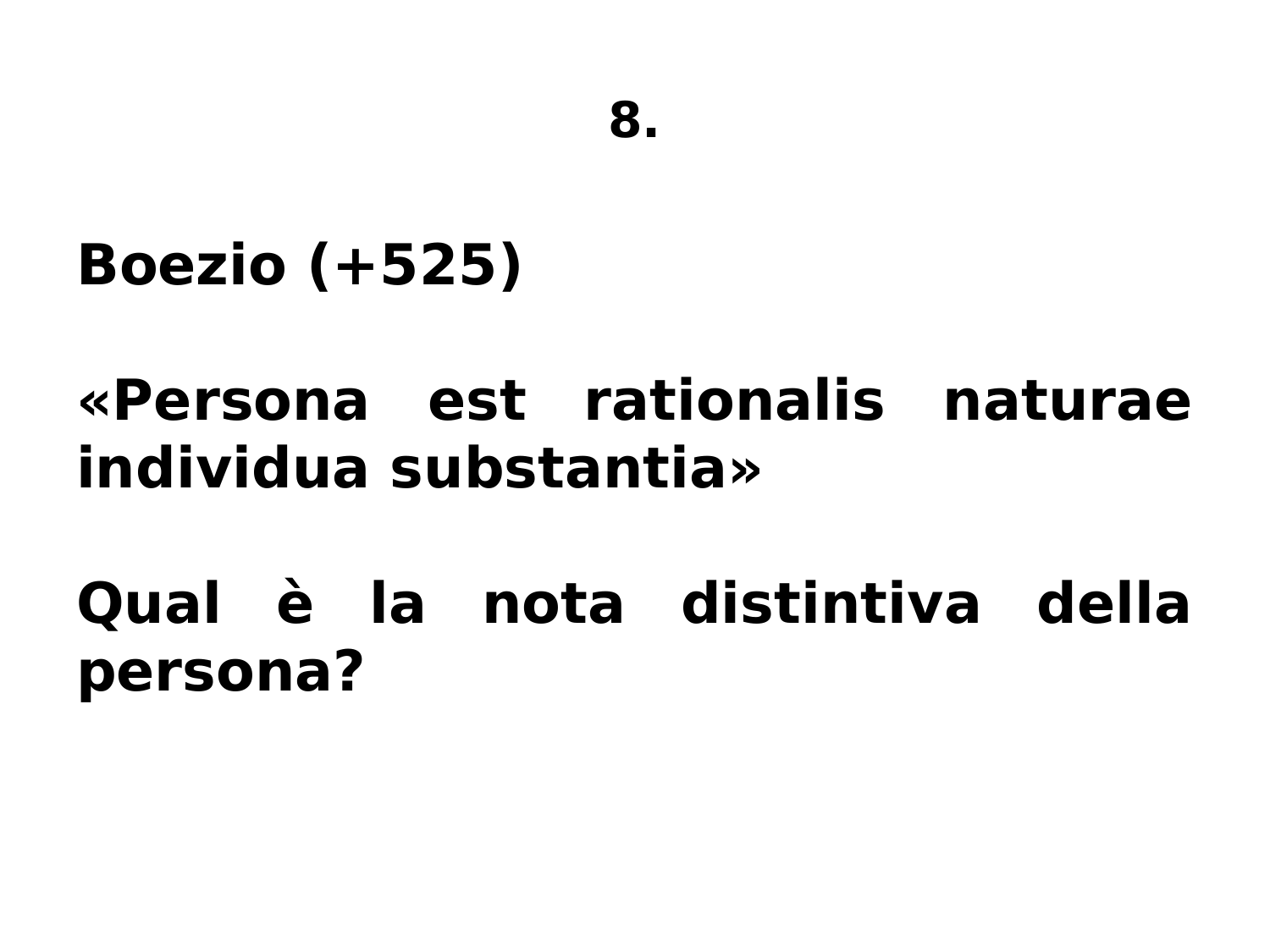

# 8.
Boezio (+525)

«Persona est rationalis naturae individua substantia»

Qual è la nota distintiva della persona?